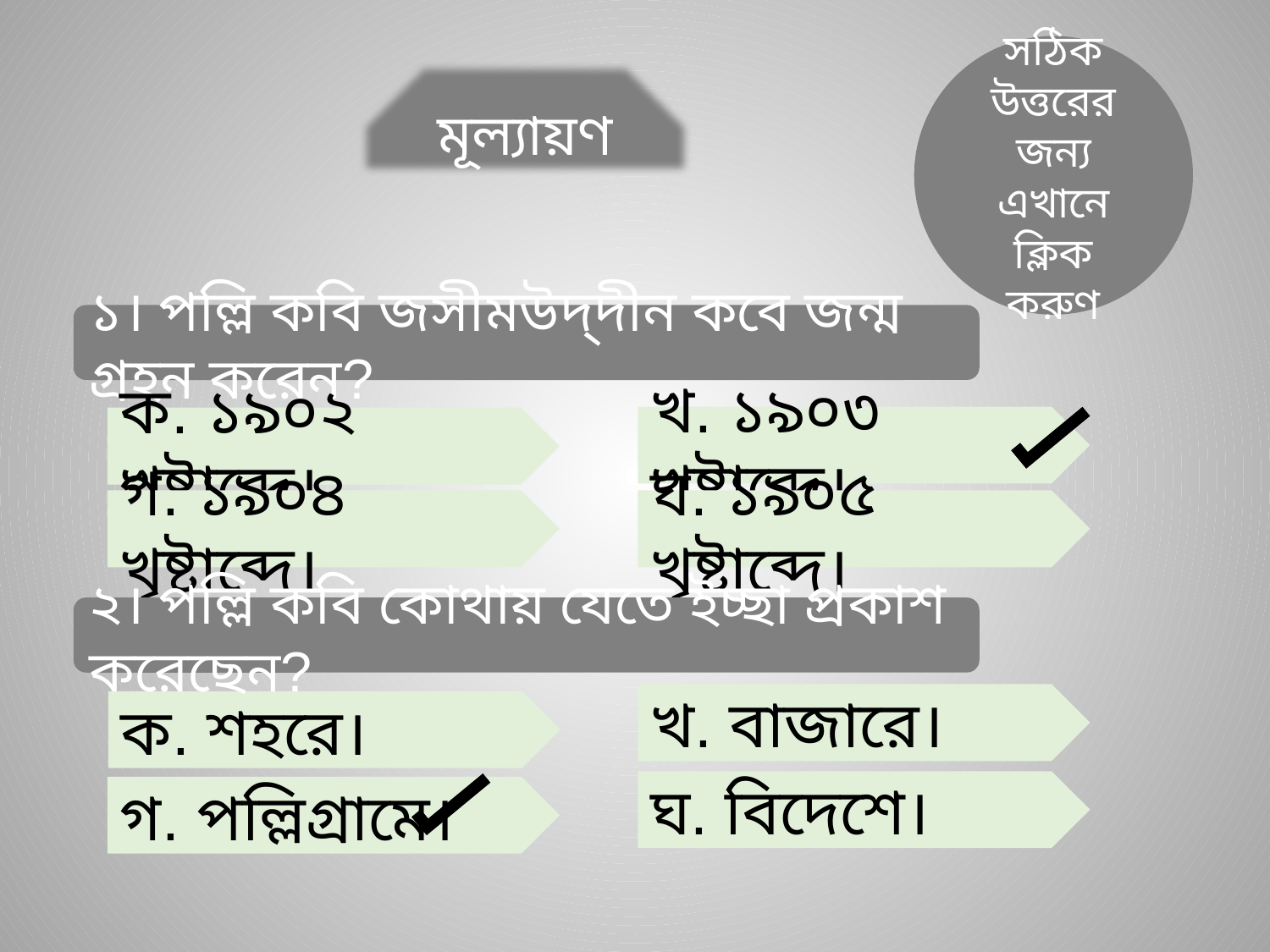

সঠিক উত্তরের জন্য এখানে ক্লিক করুণ
মূল্যায়ণ
১। পল্লি কবি জসীমউদ্‌দীন কবে জন্ম গ্রহন করেন?
খ. ১৯০৩ খৃষ্টাব্দে।
ক. ১৯০২ খৃষ্টাব্দে।

গ. ১৯০৪ খৃষ্টাব্দে।
ঘ. ১৯০৫ খৃষ্টাব্দে।
২। পল্লি কবি কোথায় যেতে ইচ্ছা প্রকাশ করেছেন?
খ. বাজারে।
ক. শহরে।
ঘ. বিদেশে।
গ. পল্লিগ্রামে।